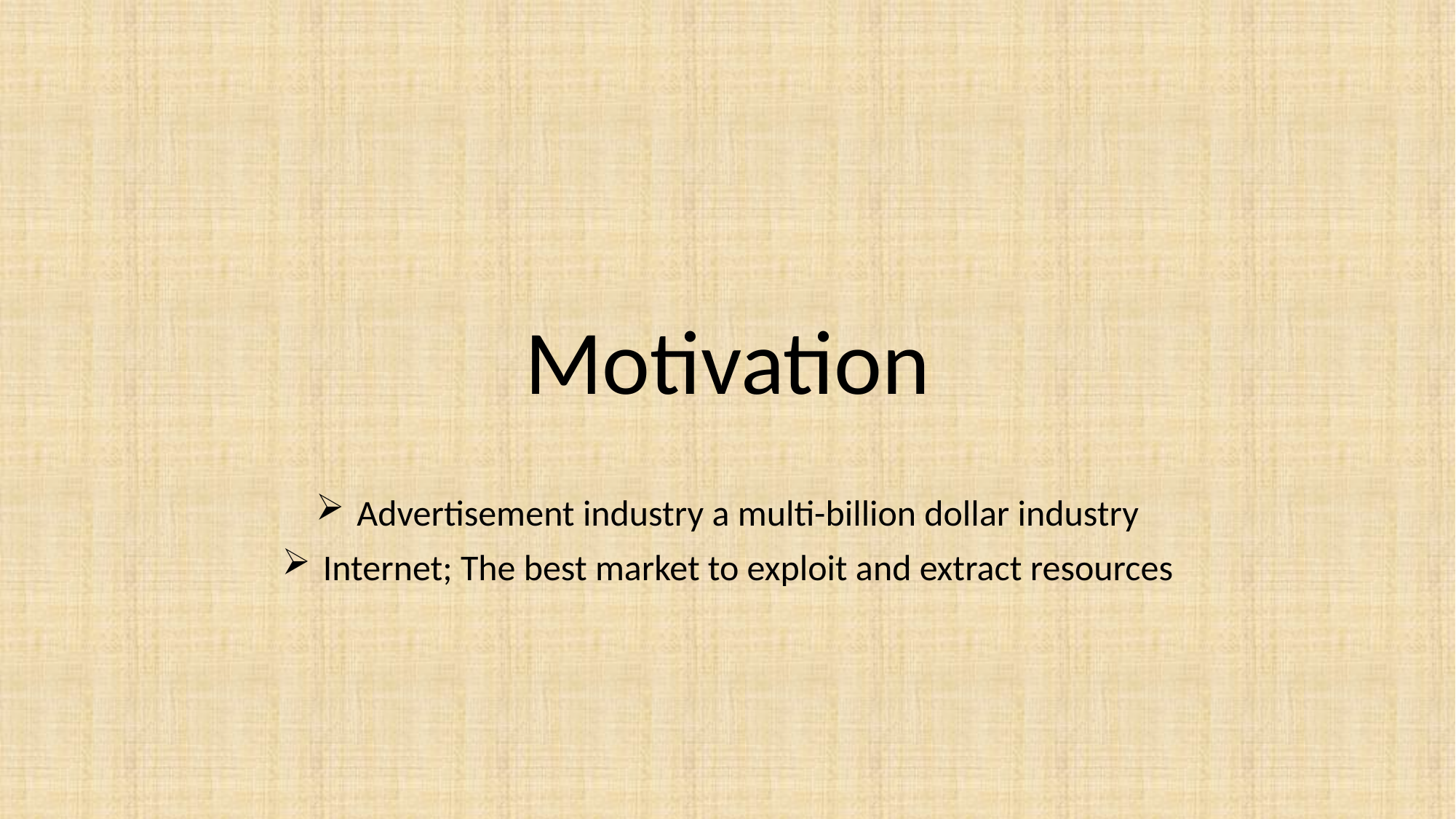

# Motivation

Advertisement industry a multi-billion dollar industry
Internet; The best market to exploit and extract resources